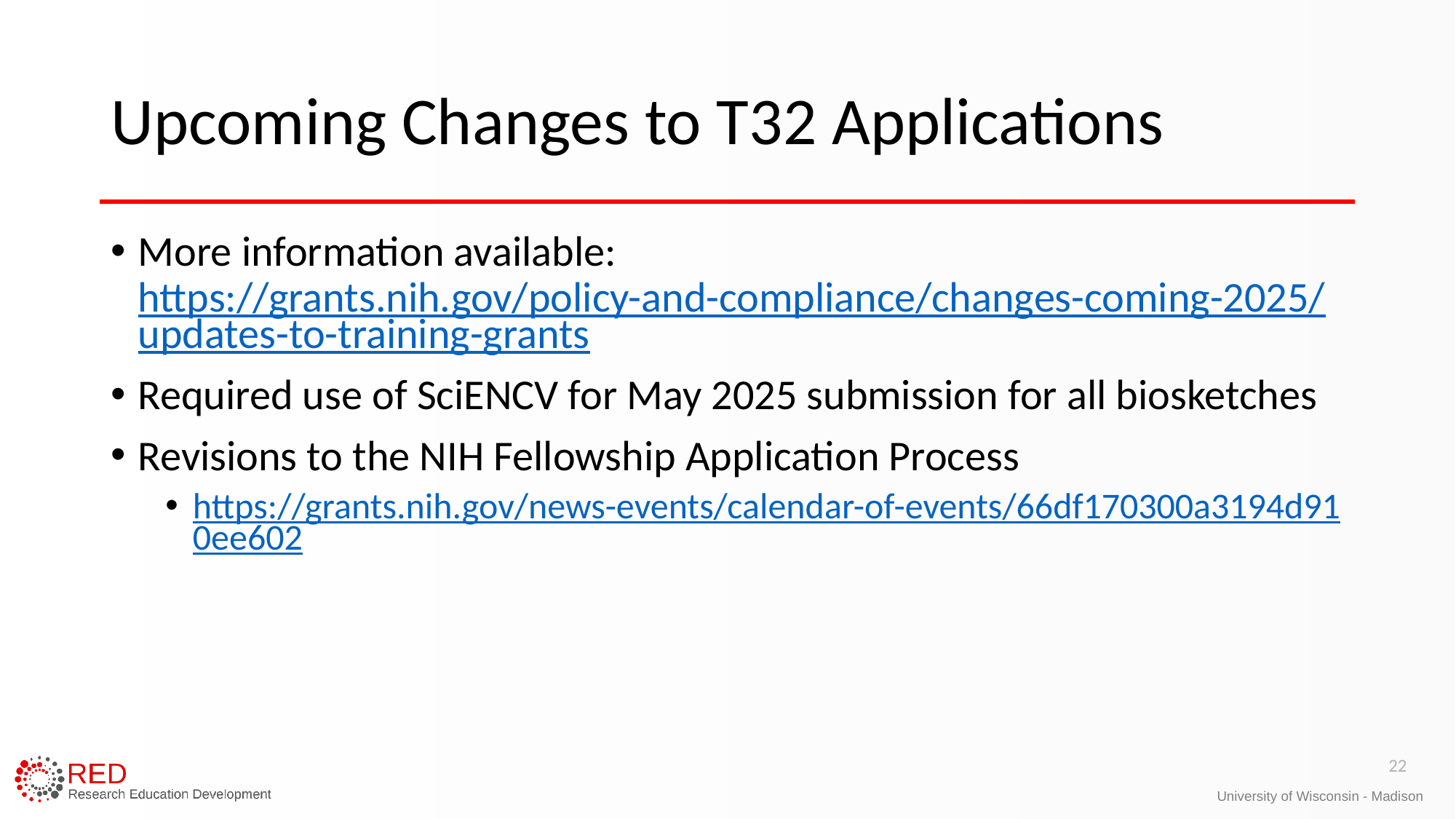

# Upcoming Changes to T32 Applications
More information available:  https://grants.nih.gov/policy-and-compliance/changes-coming-2025/updates-to-training-grants
Required use of SciENCV for May 2025 submission for all biosketches
Revisions to the NIH Fellowship Application Process
https://grants.nih.gov/news-events/calendar-of-events/66df170300a3194d910ee602

22